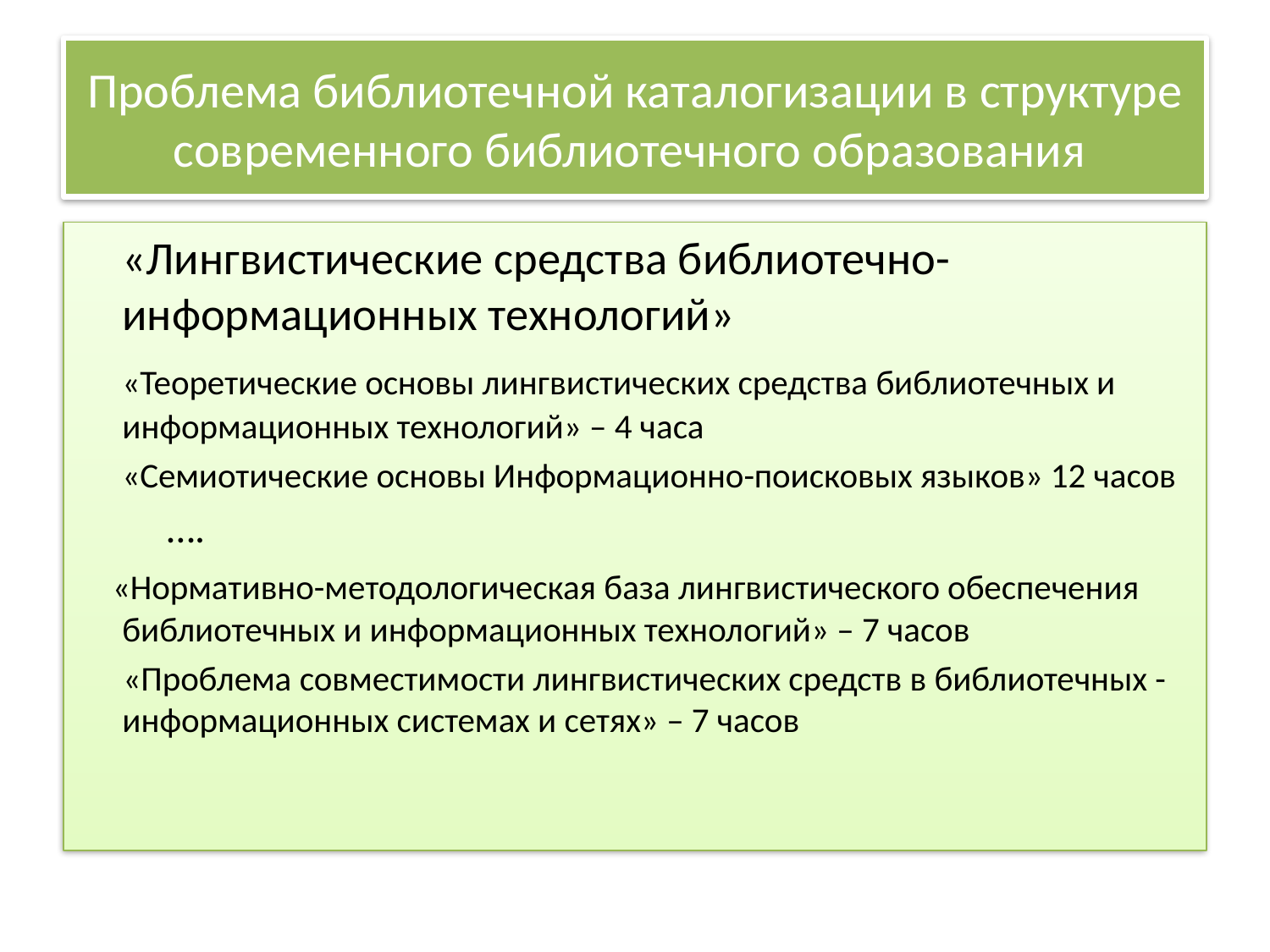

# Проблема библиотечной каталогизации в структуре современного библиотечного образования
	«Лингвистические средства библиотечно-информационных технологий»
	«Теоретические основы лингвистических средства библиотечных и информационных технологий» – 4 часа
	«Семиотические основы Информационно-поисковых языков» 12 часов
          ….
    «Нормативно-методологическая база лингвистического обеспечения библиотечных и информационных технологий» – 7 часов
      «Проблема совместимости лингвистических средств в библиотечных -информационных системах и сетях» – 7 часов